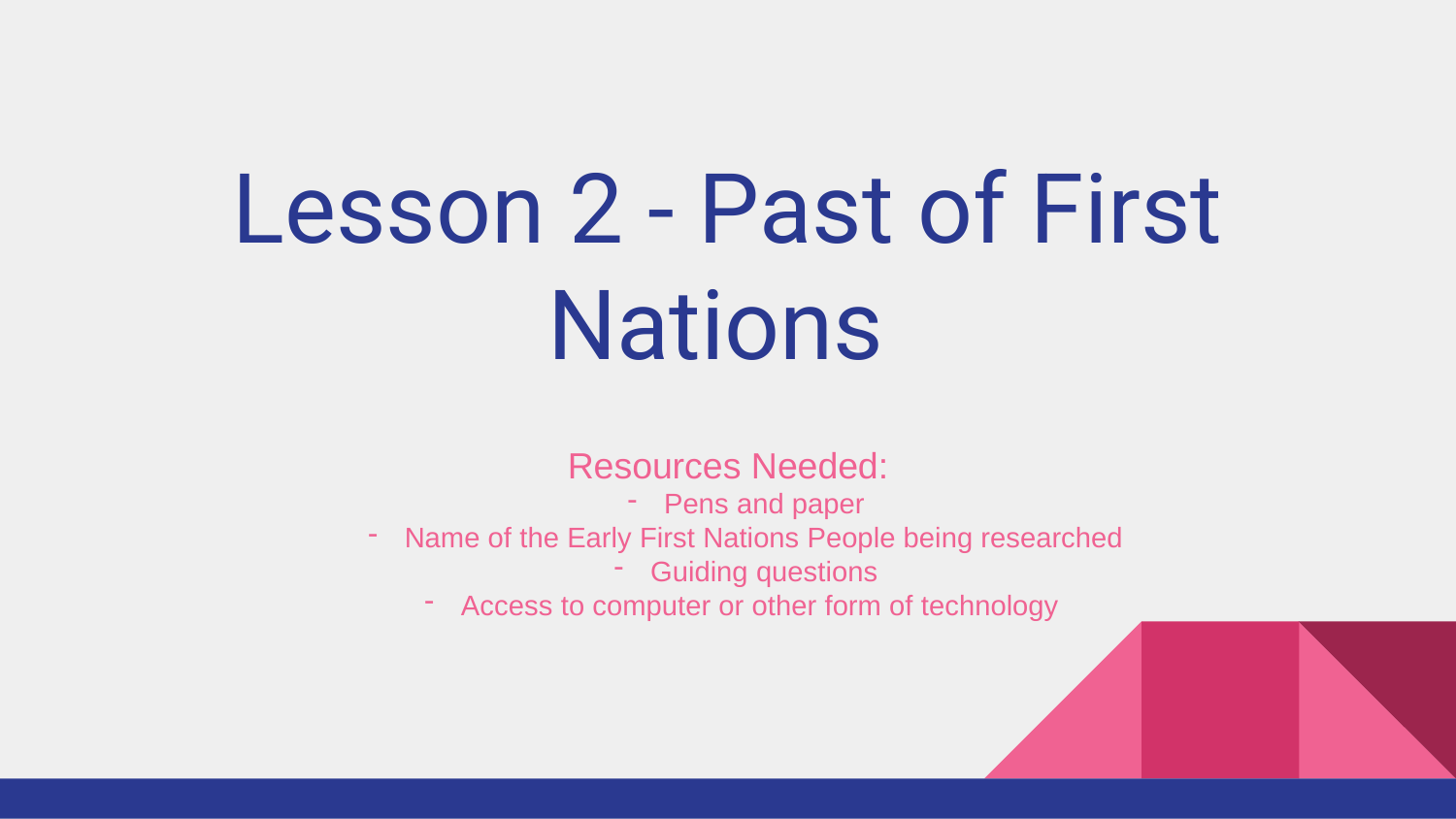

# Lesson 2 - Past of First Nations
Resources Needed:
Pens and paper
Name of the Early First Nations People being researched
Guiding questions
Access to computer or other form of technology